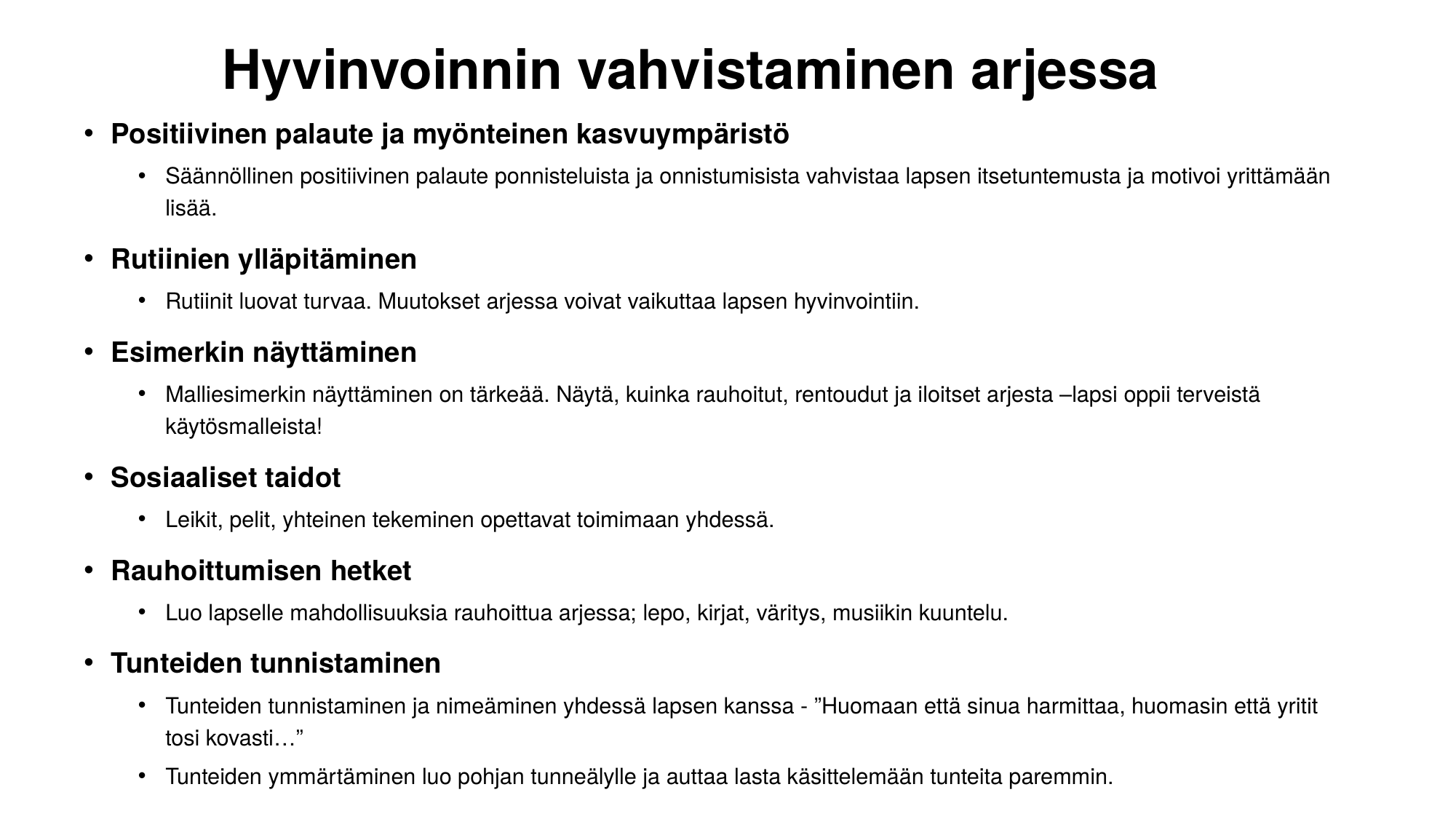

# Hyvinvoinnin vahvistaminen arjessa
Positiivinen palaute ja myönteinen kasvuympäristö
Säännöllinen positiivinen palaute ponnisteluista ja onnistumisista vahvistaa lapsen itsetuntemusta ja motivoi yrittämään lisää.
Rutiinien ylläpitäminen
Rutiinit luovat turvaa. Muutokset arjessa voivat vaikuttaa lapsen hyvinvointiin.
Esimerkin näyttäminen
Malliesimerkin näyttäminen on tärkeää. Näytä, kuinka rauhoitut, rentoudut ja iloitset arjesta –lapsi oppii terveistä käytösmalleista!
Sosiaaliset taidot
Leikit, pelit, yhteinen tekeminen opettavat toimimaan yhdessä.
Rauhoittumisen hetket
Luo lapselle mahdollisuuksia rauhoittua arjessa; lepo, kirjat, väritys, musiikin kuuntelu.
Tunteiden tunnistaminen
Tunteiden tunnistaminen ja nimeäminen yhdessä lapsen kanssa - ”Huomaan että sinua harmittaa, huomasin että yritit tosi kovasti…”
Tunteiden ymmärtäminen luo pohjan tunneälylle ja auttaa lasta käsittelemään tunteita paremmin.